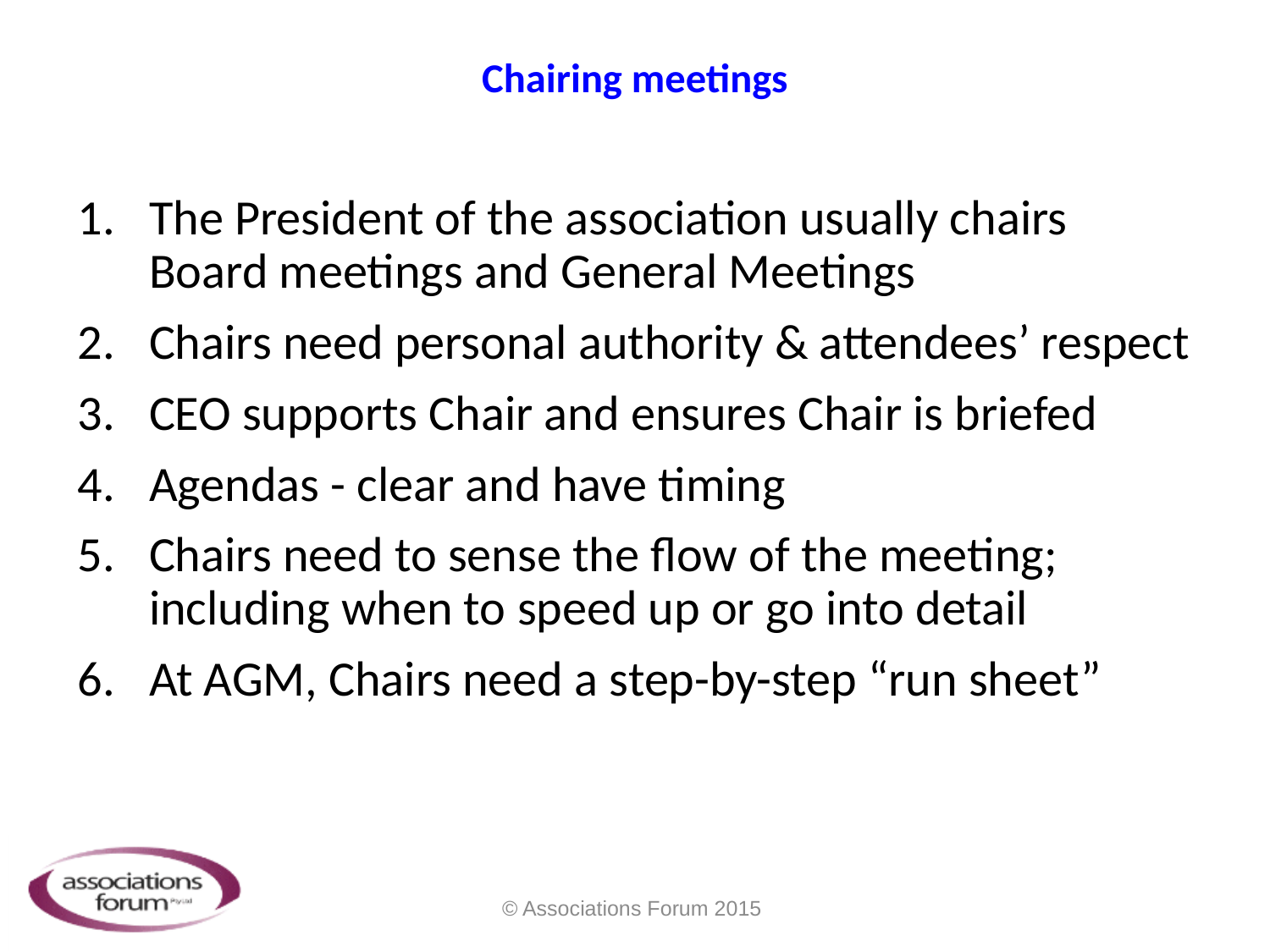

# Chairing meetings
The President of the association usually chairs Board meetings and General Meetings
Chairs need personal authority & attendees’ respect
CEO supports Chair and ensures Chair is briefed
Agendas - clear and have timing
Chairs need to sense the flow of the meeting; including when to speed up or go into detail
At AGM, Chairs need a step-by-step “run sheet”
© Associations Forum 2015